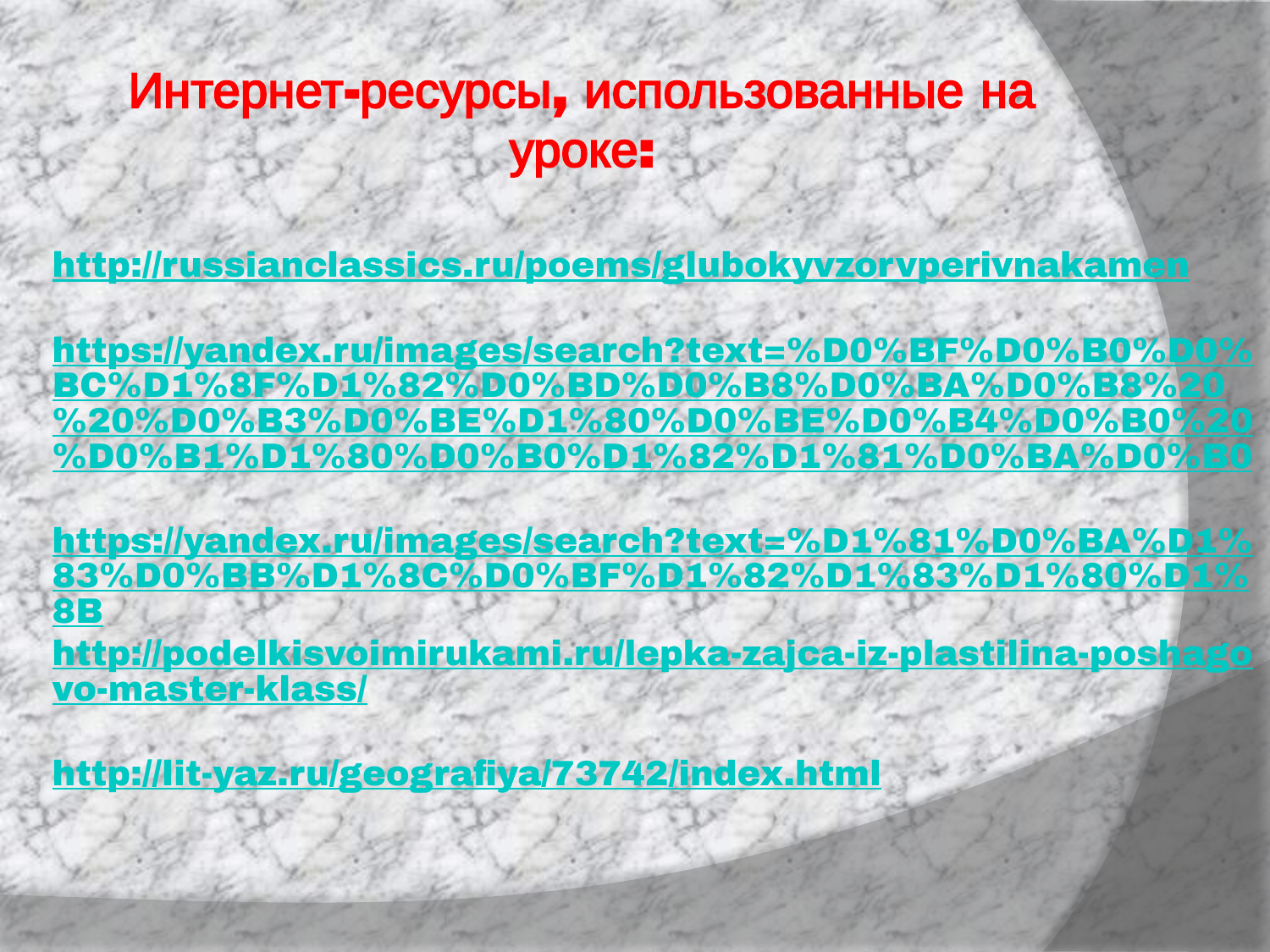

# Интернет-ресурсы, использованные на уроке:

http://russianclassics.ru/poems/glubokyvzorvperivnakamen

https://yandex.ru/images/search?text=%D0%BF%D0%B0%D0%BC%D1%8F%D1%82%D0%BD%D0%B8%D0%BA%D0%B8%20%20%D0%B3%D0%BE%D1%80%D0%BE%D0%B4%D0%B0%20%D0%B1%D1%80%D0%B0%D1%82%D1%81%D0%BA%D0%B0

https://yandex.ru/images/search?text=%D1%81%D0%BA%D1%83%D0%BB%D1%8C%D0%BF%D1%82%D1%83%D1%80%D1%8B
http://podelkisvoimirukami.ru/lepka-zajca-iz-plastilina-poshagovo-master-klass/

http://lit-yaz.ru/geografiya/73742/index.html